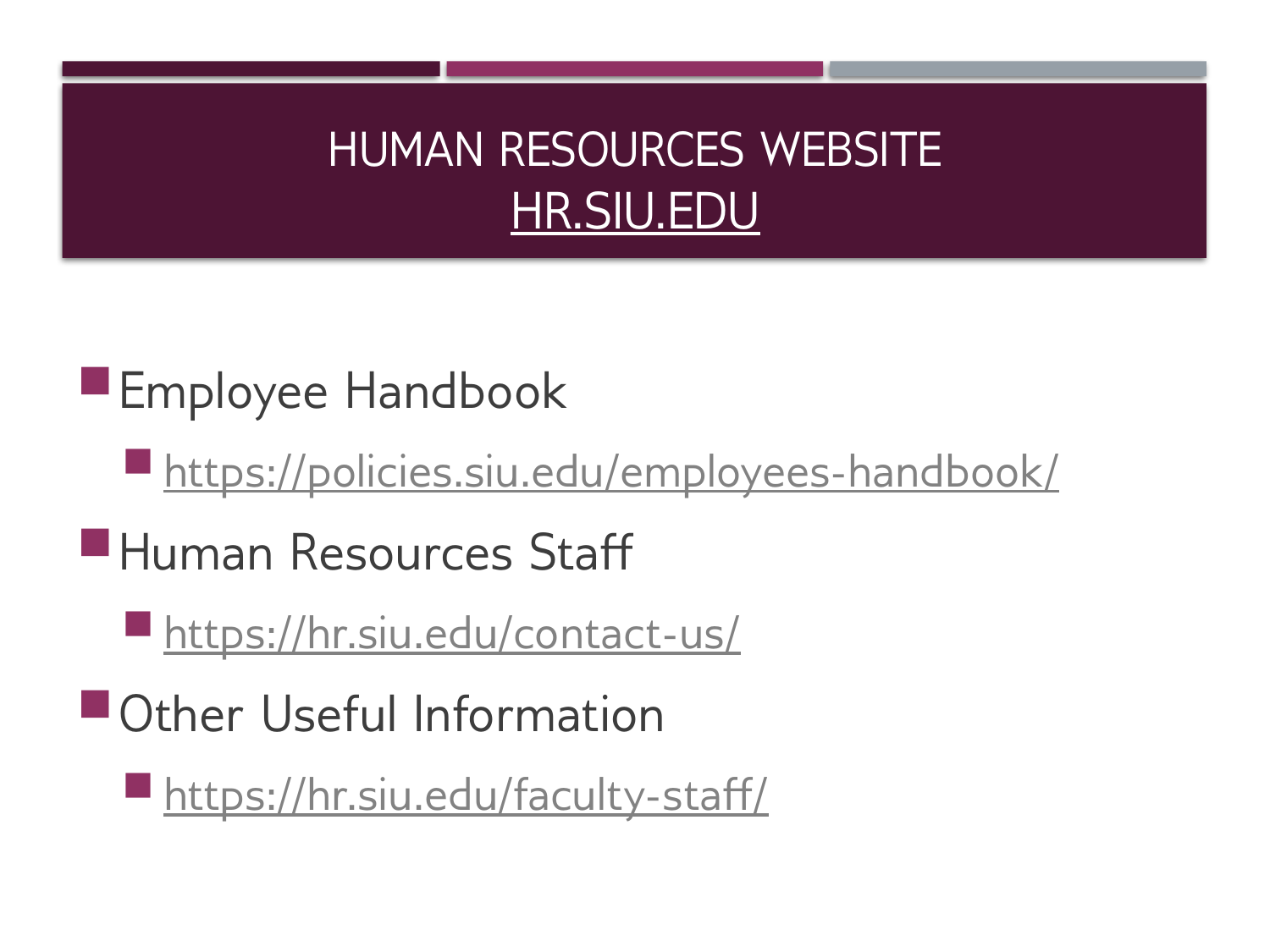

# Human Resources Website hr.siu.edu
Employee Handbook
https://policies.siu.edu/employees-handbook/
Human Resources Staff
https://hr.siu.edu/contact-us/
Other Useful Information
https://hr.siu.edu/faculty-staff/